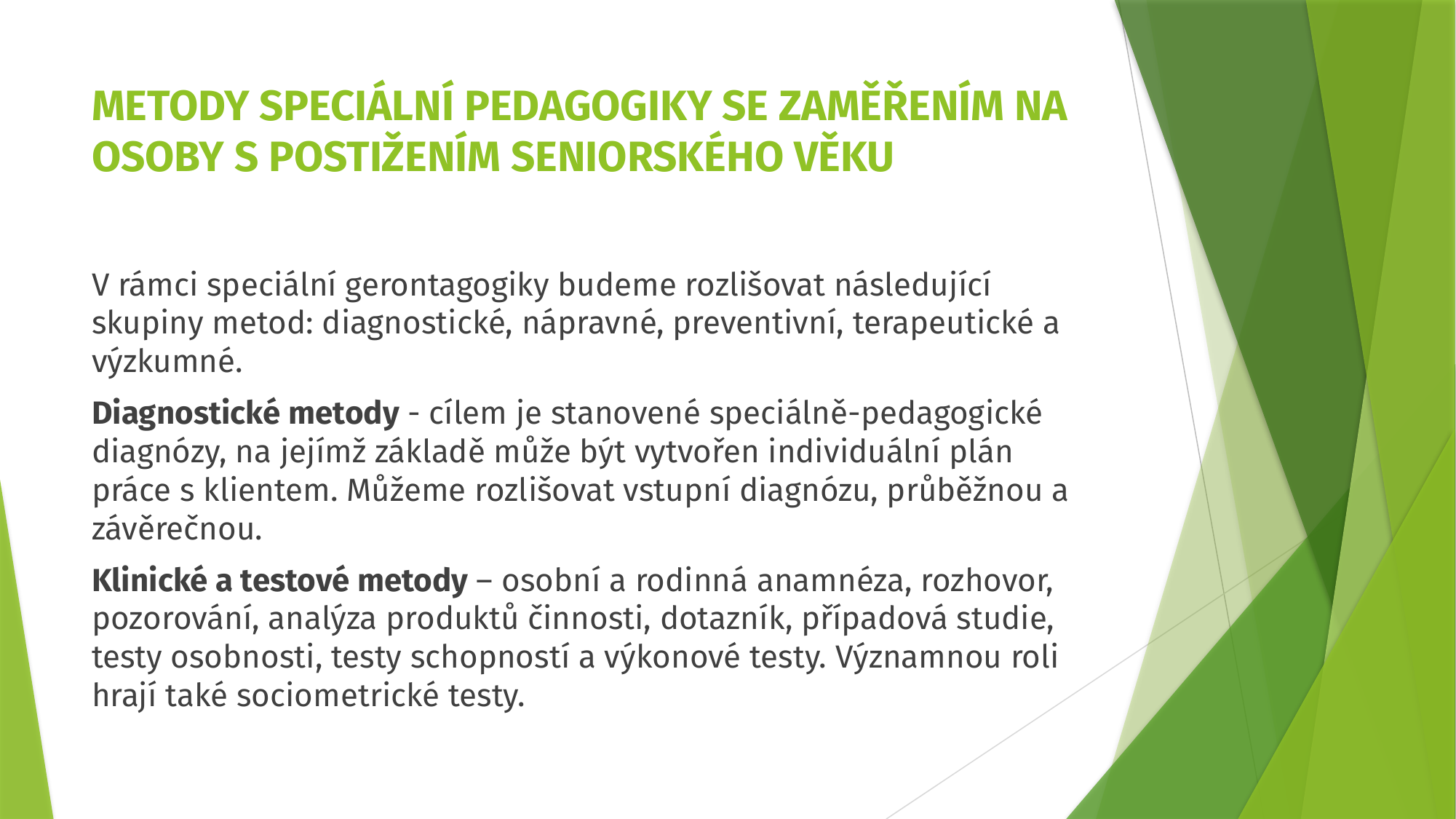

# METODY SPECIÁLNÍ PEDAGOGIKY SE ZAMĚŘENÍM NA OSOBY S POSTIŽENÍM SENIORSKÉHO VĚKU
V rámci speciální gerontagogiky budeme rozlišovat následující skupiny metod: diagnostické, nápravné, preventivní, terapeutické a výzkumné.
Diagnostické metody - cílem je stanovené speciálně-pedagogické diagnózy, na jejímž základě může být vytvořen individuální plán práce s klientem. Můžeme rozlišovat vstupní diagnózu, průběžnou a závěrečnou.
Klinické a testové metody – osobní a rodinná anamnéza, rozhovor, pozorování, analýza produktů činnosti, dotazník, případová studie, testy osobnosti, testy schopností a výkonové testy. Významnou roli hrají také sociometrické testy.